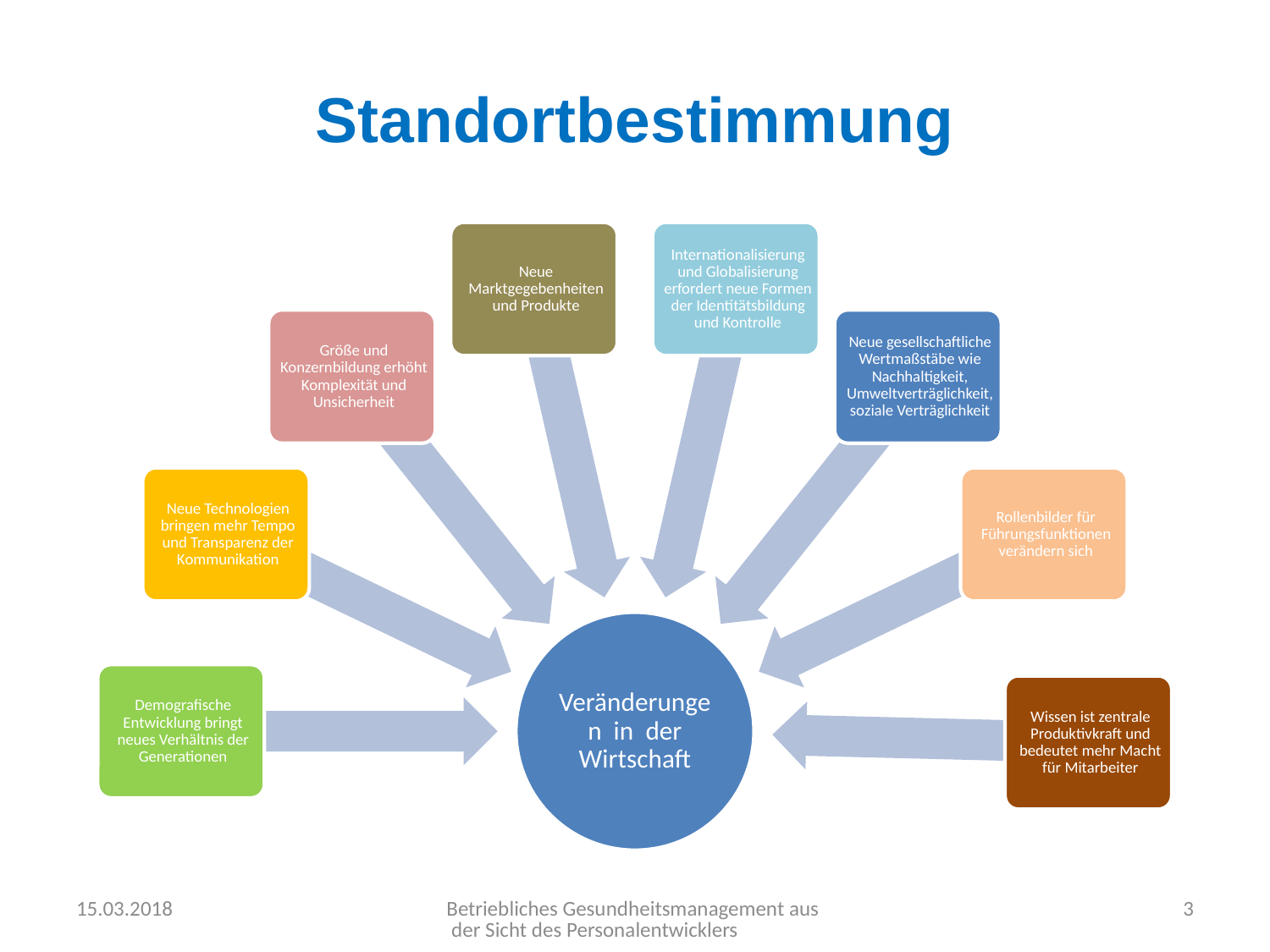

# Standortbestimmung
Veränderungen  in  der Wirtschaft
Demografische Entwicklung bringt neues Verhältnis der Generationen
Neue Technologien bringen mehr Tempo und Transparenz der Kommunikation
Größe und Konzernbildung erhöht Komplexität und Unsicherheit
Neue Marktgegebenheiten und Produkte
Internationalisierung und Globalisierung erfordert neue Formen der Identitätsbildung und Kontrolle
Neue gesellschaftliche Wertmaßstäbe wie Nachhaltigkeit, Umweltverträglichkeit, soziale Verträglichkeit
Rollenbilder für Führungsfunktionen verändern sich
Wissen ist zentrale Produktivkraft und bedeutet mehr Macht für Mitarbeiter
15.03.2018
Betriebliches Gesundheitsmanagement aus der Sicht des Personalentwicklers
3